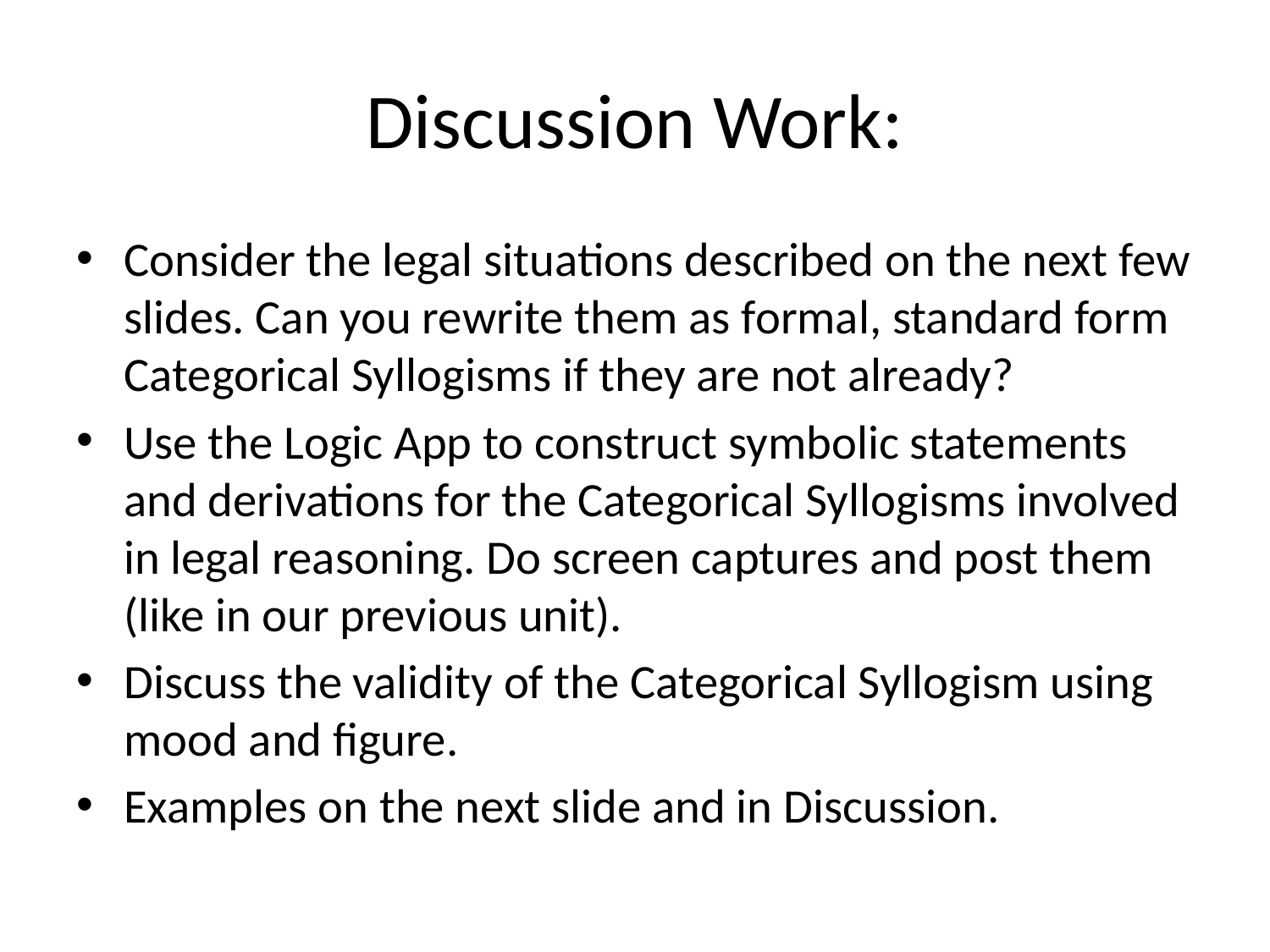

# Discussion Work:
Consider the legal situations described on the next few slides. Can you rewrite them as formal, standard form Categorical Syllogisms if they are not already?
Use the Logic App to construct symbolic statements and derivations for the Categorical Syllogisms involved in legal reasoning. Do screen captures and post them (like in our previous unit).
Discuss the validity of the Categorical Syllogism using mood and figure.
Examples on the next slide and in Discussion.